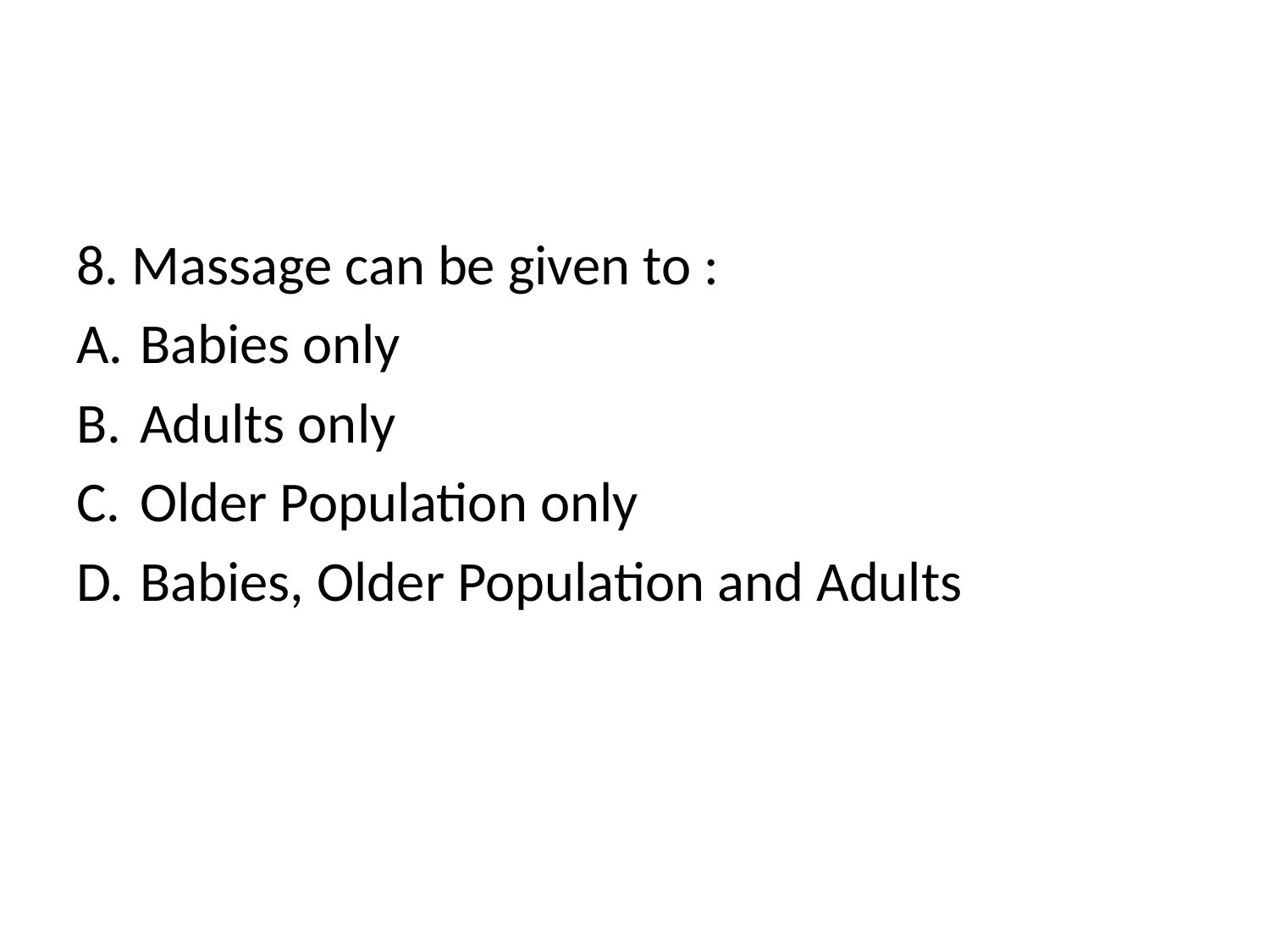

8. Massage can be given to :
Babies only
Adults only
Older Population only
Babies, Older Population and Adults